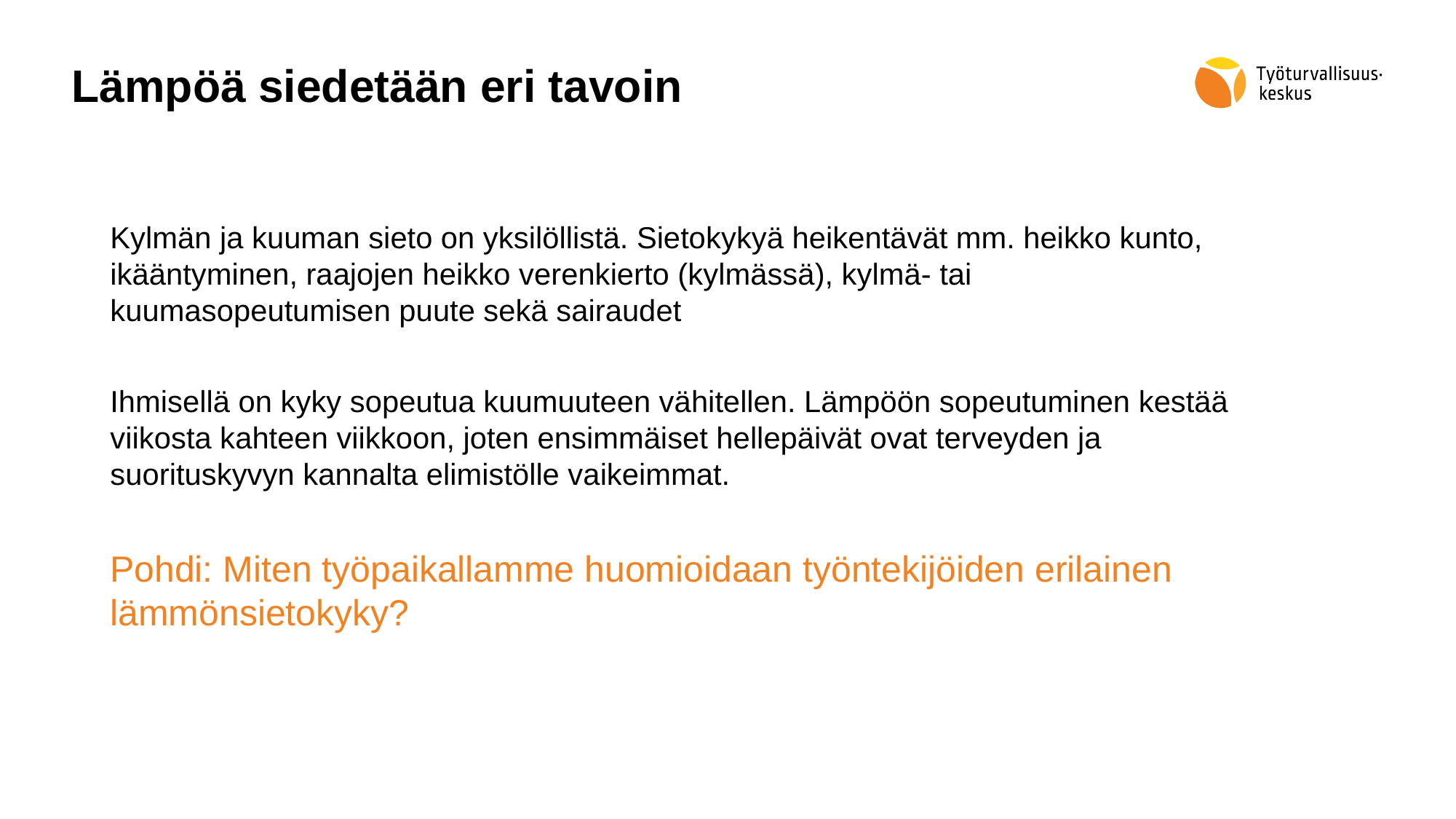

# Lämpöä siedetään eri tavoin
Kylmän ja kuuman sieto on yksilöllistä. Sietokykyä heikentävät mm. heikko kunto, ikääntyminen, raajojen heikko verenkierto (kylmässä), kylmä- tai kuumasopeutumisen puute sekä sairaudet

Ihmisellä on kyky sopeutua kuumuuteen vähitellen. Lämpöön sopeutuminen kestää viikosta kahteen viikkoon, joten ensimmäiset hellepäivät ovat terveyden ja suorituskyvyn kannalta elimistölle vaikeimmat.

Pohdi: Miten työpaikallamme huomioidaan työntekijöiden erilainen lämmönsietokyky?